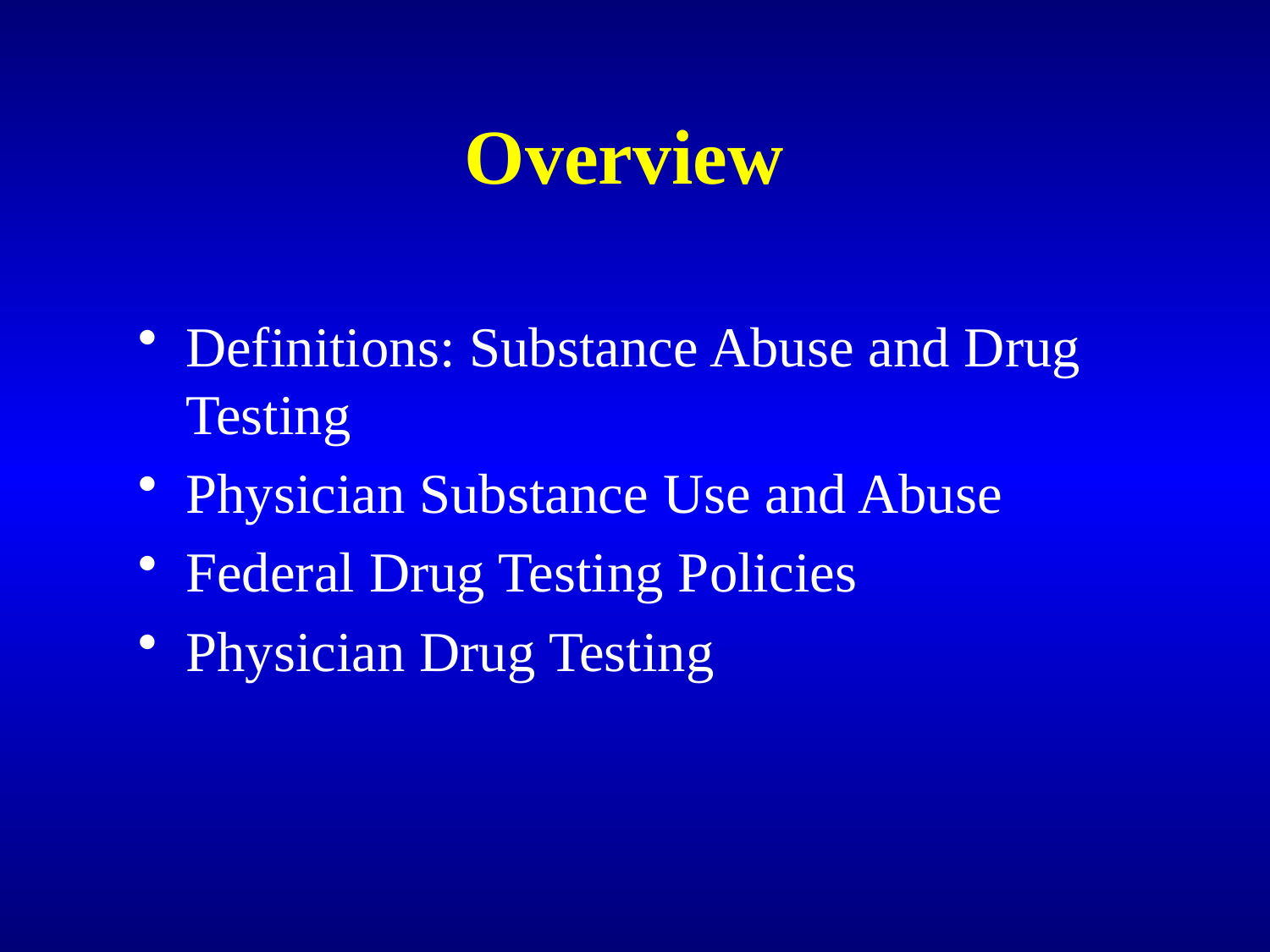

# Overview
Definitions: Substance Abuse and Drug Testing
Physician Substance Use and Abuse
Federal Drug Testing Policies
Physician Drug Testing